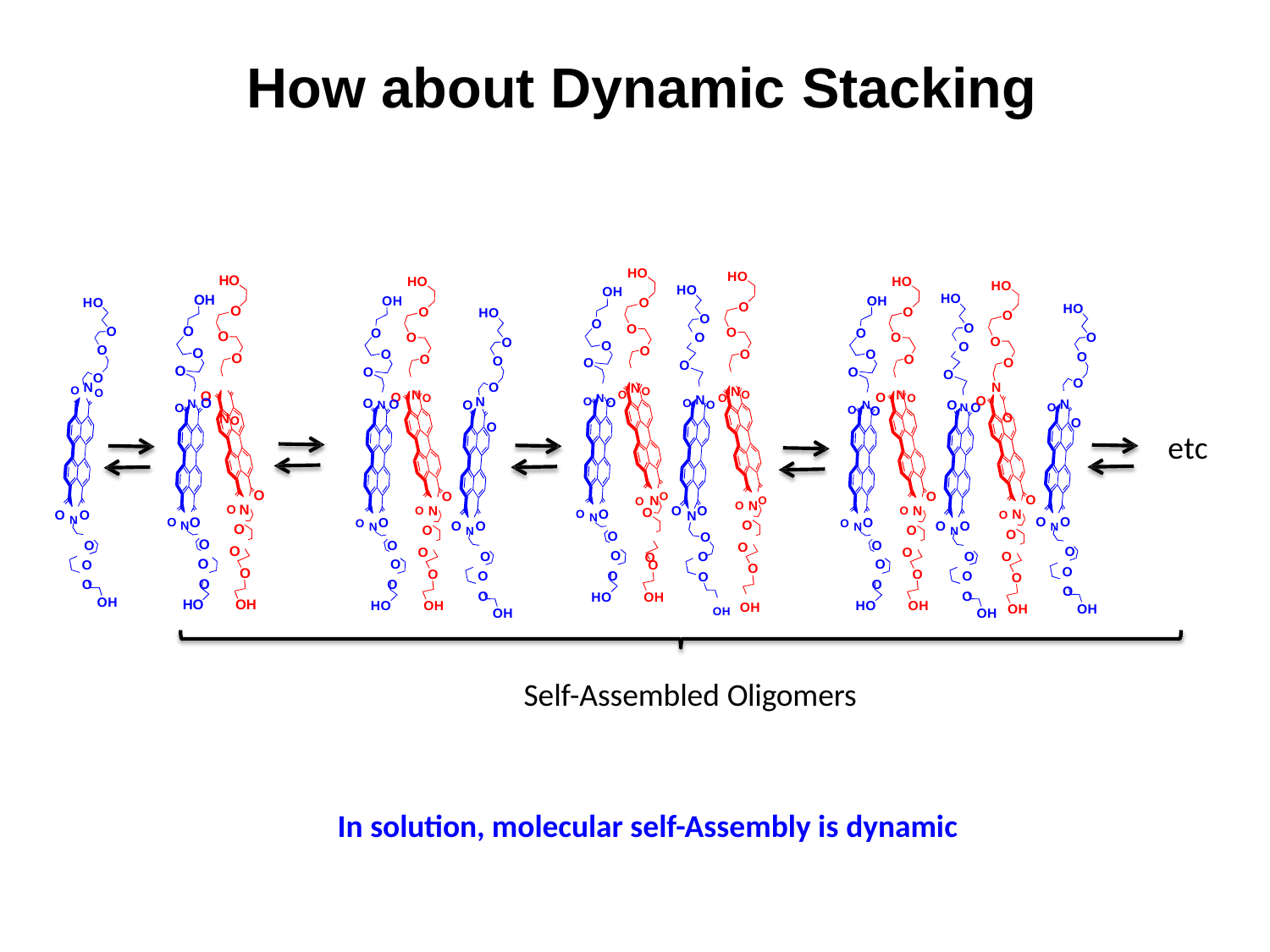

# How about Dynamic Stacking
HO
HO
HO
HO
HO

HO

HO

OH

HO
OH

OH
OH
HO

O

O

HO

O

O
O

HO

O

O  O

O
O
O

O  O

O  O

O  O NO
O
O
O
O

O
O
O
O
O
O
O

O  O
O  O

O

O
O

O  O
O  O

O
O  O NO

O  O NO

O  NO

O  NO
O  NO

O  O

O

O

N

O N O

N O
N O

O NO

N O

O NO

O N

N

O

O

O
O   O

O
O

O

etc

O NO

O

O NO  O
O

O
O

O N  O
O
O
O N  O
O
O N  O
O

O N  O
O

O  O

O NO
O  O
O

O NO
O  O  O

O   O

O NO
O  O
O
O NO
O  O  O

N

O NO
O  O
O
O NO
O  O
O

O NO
O  O  O
O NO
O  O  O

O  O  O

O

O

O

O
O

O

HO
OH

OH  OH

OH

HO
OH
HO
OH
HO
OH

OH
OH
OH
OH

Self-Assembled Oligomers
In solution, molecular self-Assembly is dynamic